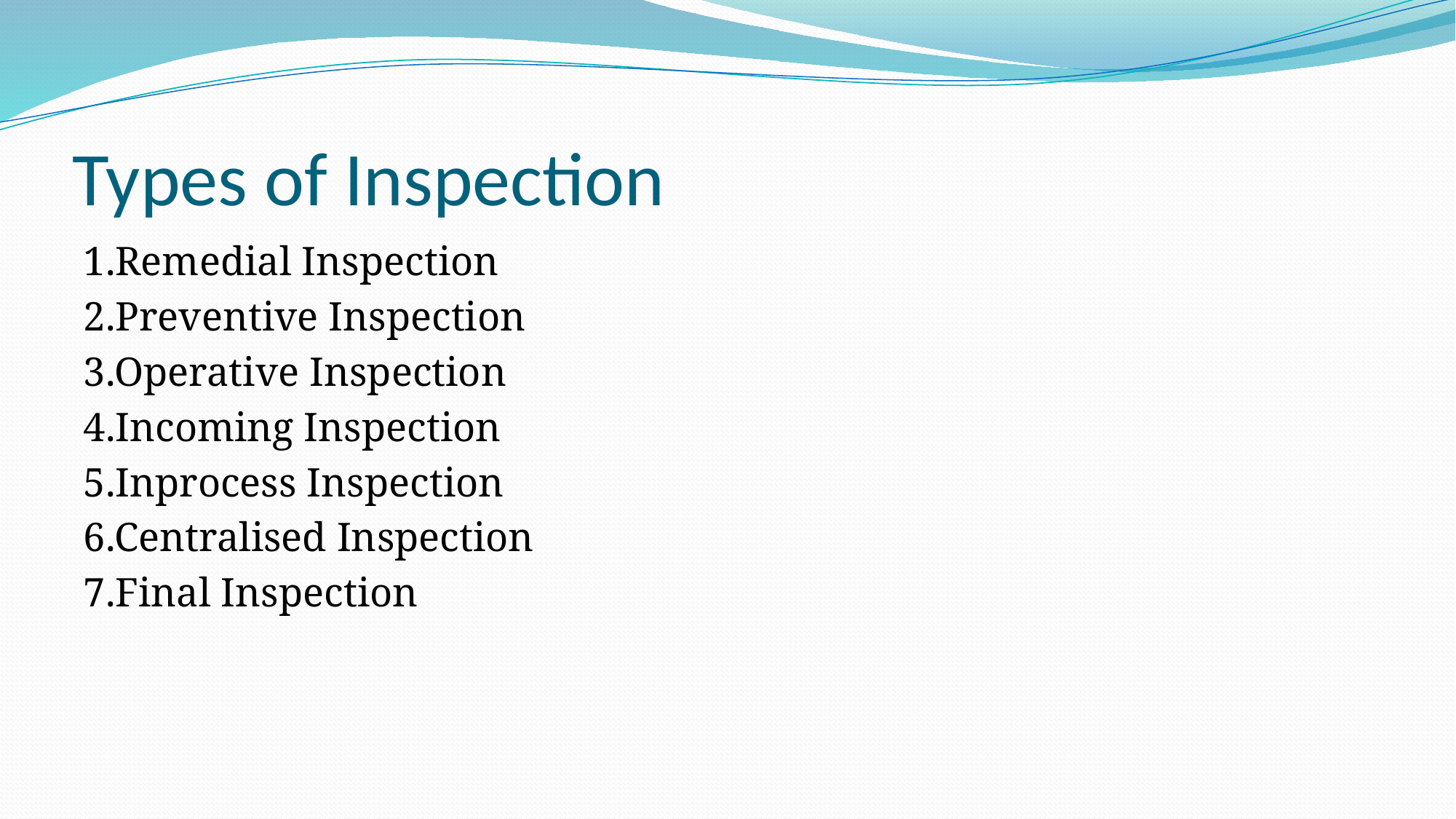

# Types of Inspection
1.Remedial Inspection
2.Preventive Inspection
3.Operative Inspection
4.Incoming Inspection
5.Inprocess Inspection
6.Centralised Inspection
7.Final Inspection